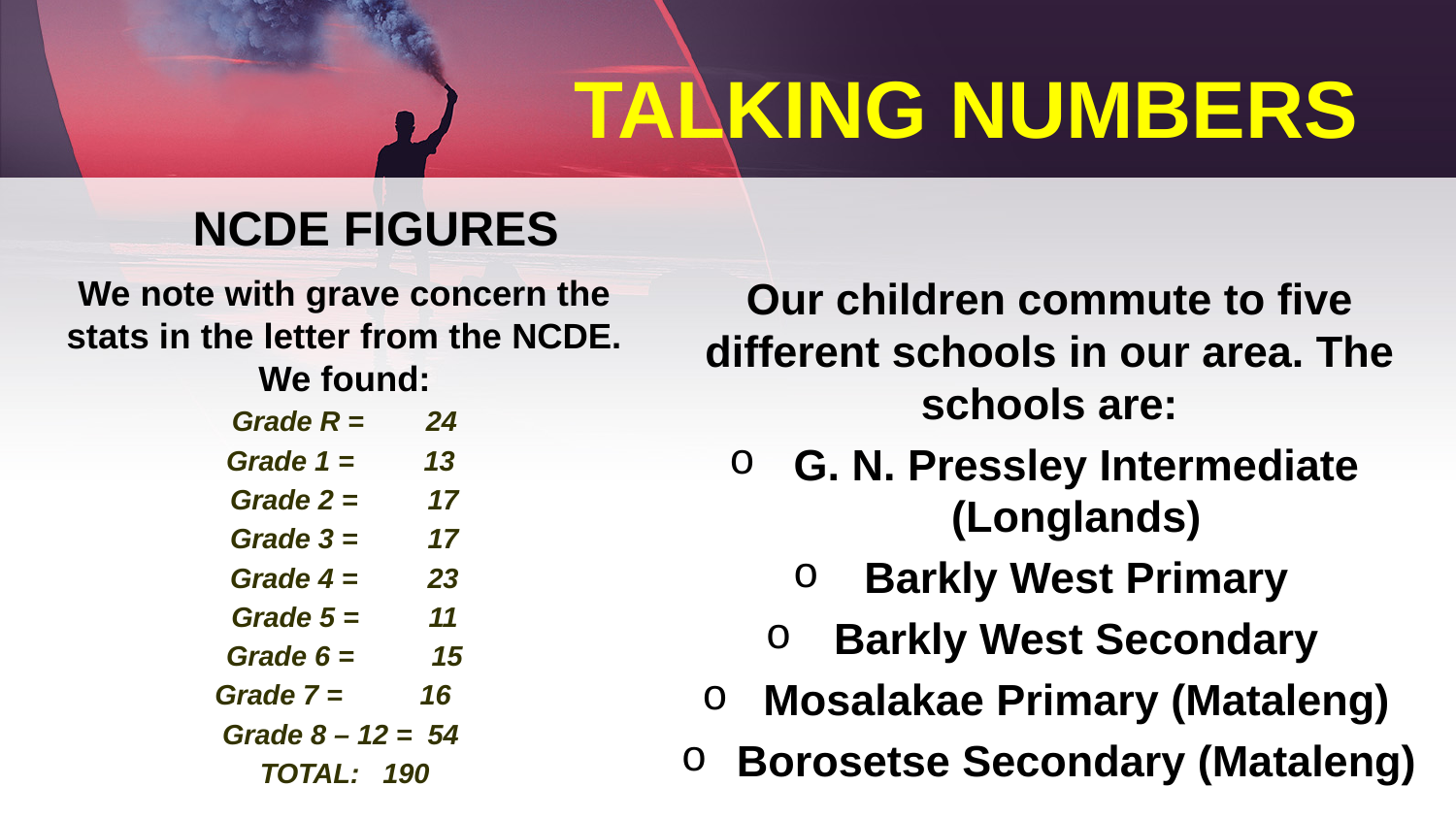

# TALKING NUMBERS

NCDE FIGURES
We note with grave concern the stats in the letter from the NCDE. We found:
Grade R =        24
Grade 1 =         13
Grade 2 =         17
Grade 3 =         17
Grade 4 =         23
Grade 5 =         11
Grade 6 =          15
Grade 7 =          16
Grade 8 – 12 =  54
TOTAL:   190

Our children commute to five different schools in our area. The schools are:
G. N. Pressley Intermediate (Longlands)
Barkly West Primary
Barkly West Secondary
Mosalakae Primary (Mataleng)
Borosetse Secondary (Mataleng)